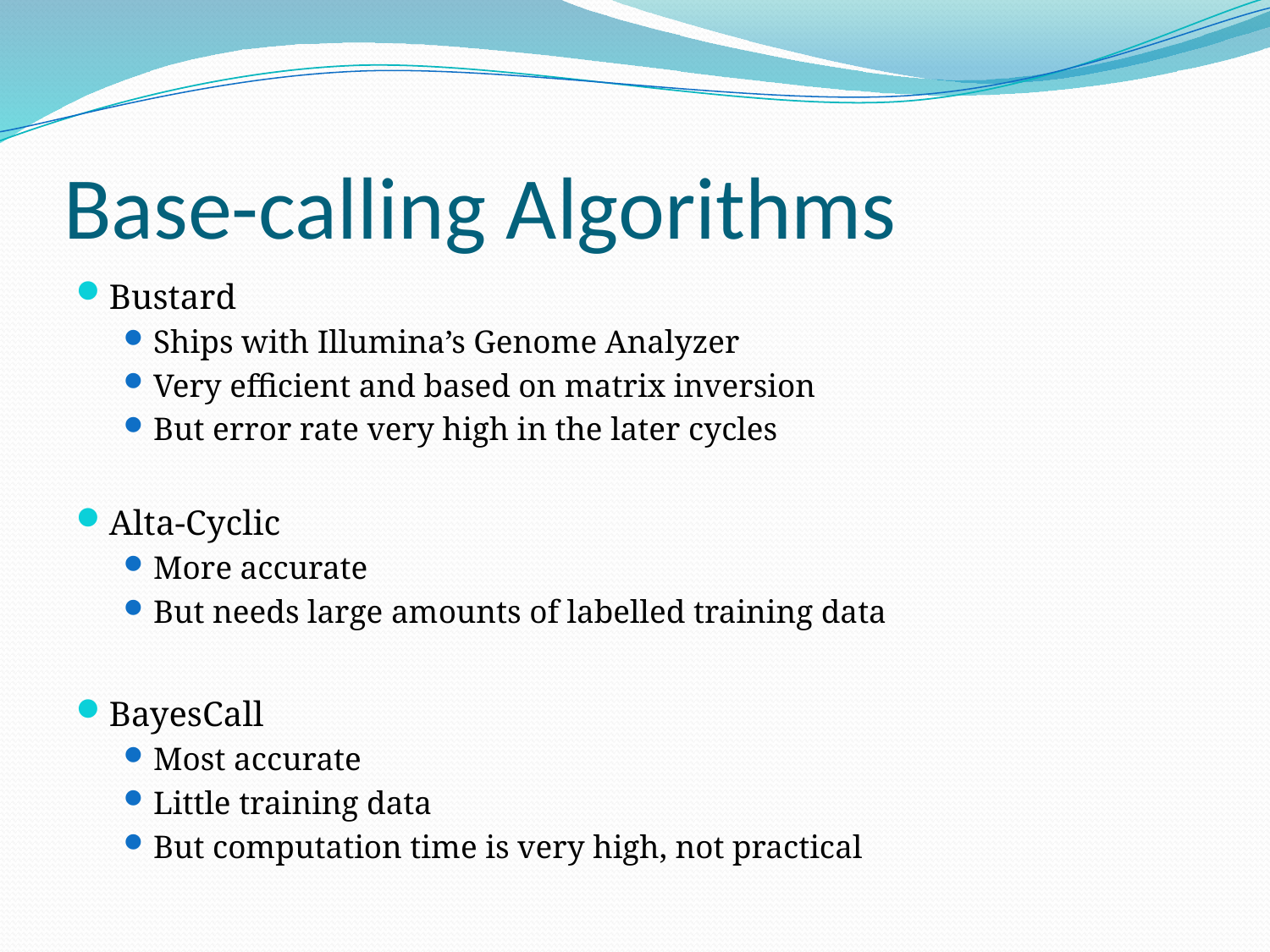

# Base-calling Algorithms
Bustard
Ships with Illumina’s Genome Analyzer
Very efficient and based on matrix inversion
But error rate very high in the later cycles

Alta-Cyclic
More accurate
But needs large amounts of labelled training data

BayesCall
Most accurate
Little training data
But computation time is very high, not practical